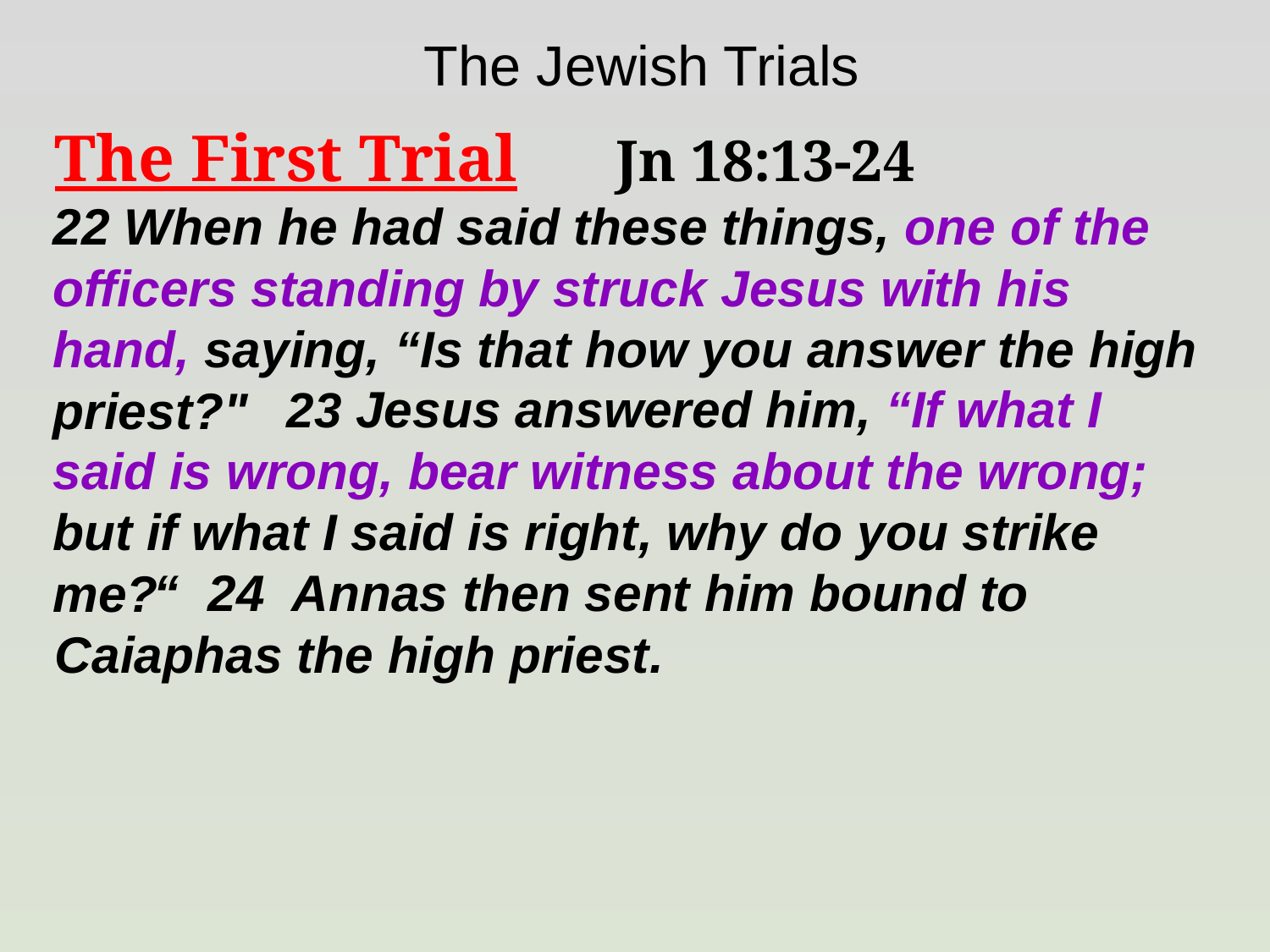

The Jewish Trials
The First Trial      Jn 18:13-24
22 When he had said these things, one of the officers standing by struck Jesus with his hand, saying, “Is that how you answer the high priest?"
                 23 Jesus answered him, “If what I said is wrong, bear witness about the wrong; but if what I said is right, why do you strike me?
       “  24  Annas then sent him bound to Caiaphas the high priest.